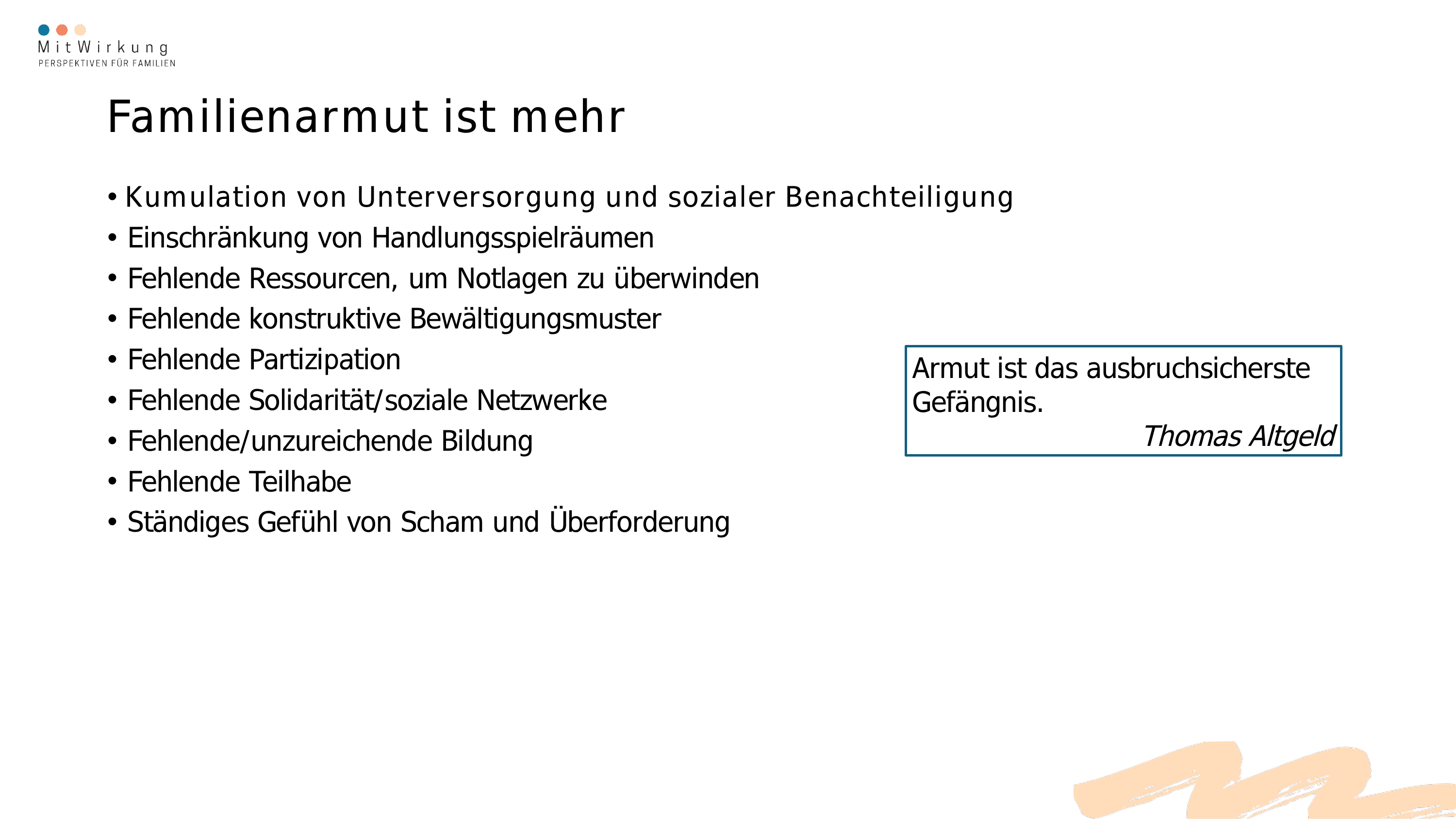

# Familienarmut ist mehr
Kumulation von Unterversorgung und sozialer Benachteiligung
Einschränkung von Handlungsspielräumen
Fehlende Ressourcen, um Notlagen zu überwinden
Fehlende konstruktive Bewältigungsmuster
Fehlende Partizipation
Fehlende Solidarität/soziale Netzwerke
Fehlende/unzureichende Bildung
Fehlende Teilhabe
Ständiges Gefühl von Scham und Überforderung

Armut ist das ausbruchsicherste Gefängnis.
Thomas Altgeld